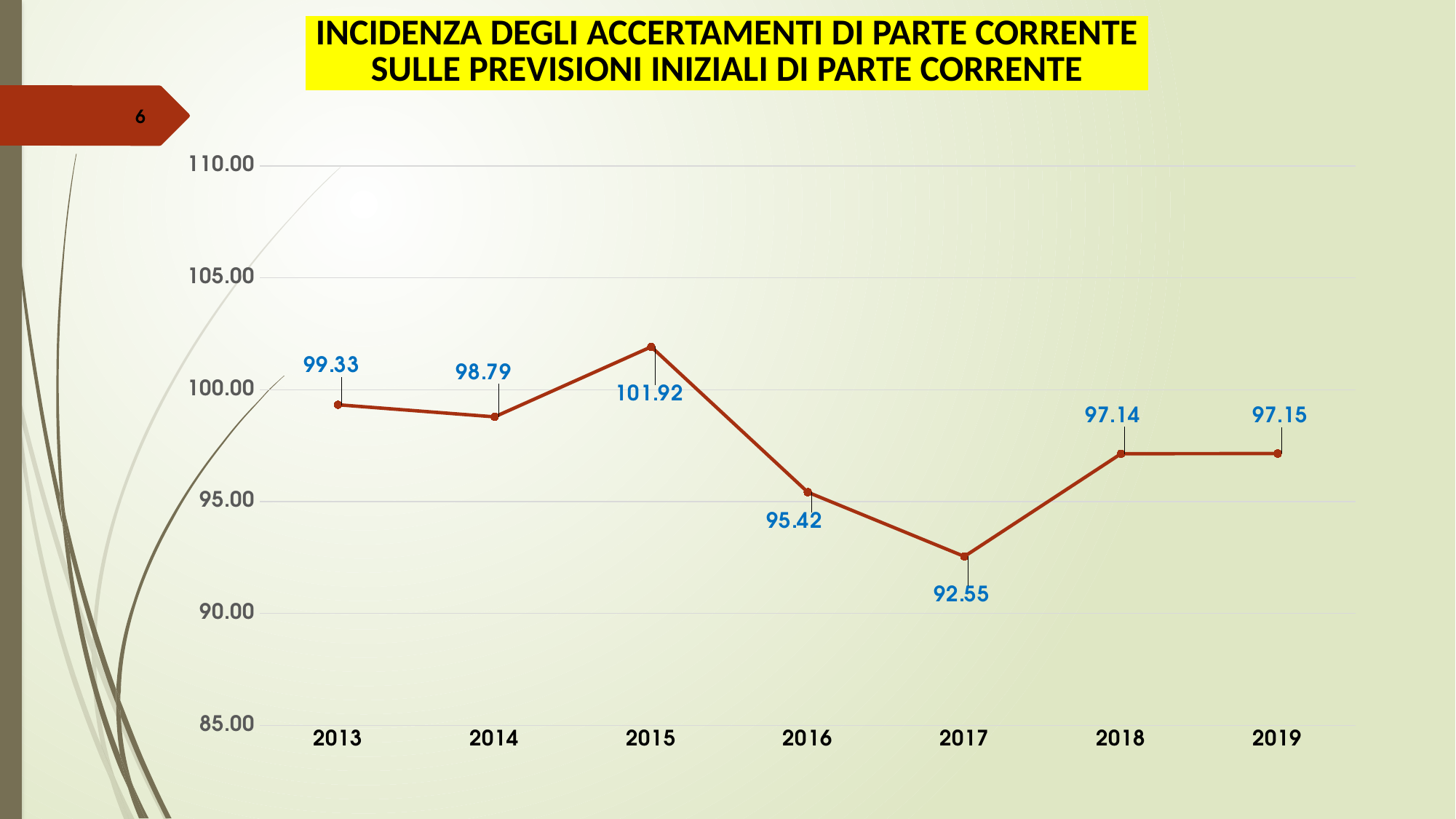

| INCIDENZA DEGLI ACCERTAMENTI DI PARTE CORRENTE SULLE PREVISIONI INIZIALI DI PARTE CORRENTE |
| --- |
6

### Chart

| Category | 2013 2014 2015 2016 2017 2018 2019 |
|---|---|
| 2013 | 99.33 |
| 2014 | 98.79 |
| 2015 | 101.92 |
| 2016 | 95.42 |
| 2017 | 92.55 |
| 2018 | 97.14 |
| 2019 | 97.14999999999999 |